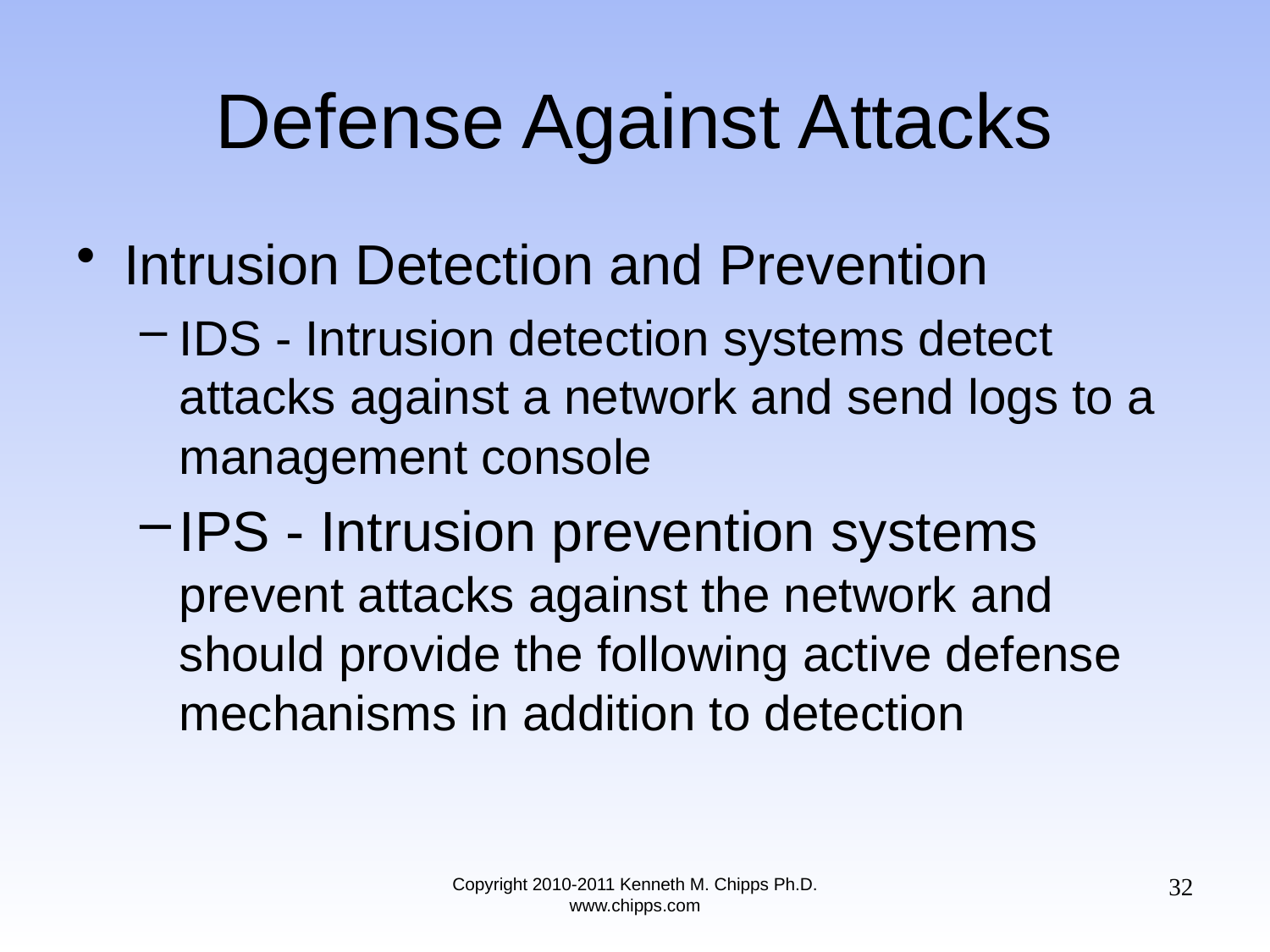

# Defense Against Attacks
Intrusion Detection and Prevention
IDS - Intrusion detection systems detect attacks against a network and send logs to a management console
IPS - Intrusion prevention systems prevent attacks against the network and should provide the following active defense mechanisms in addition to detection
32
Copyright 2010-2011 Kenneth M. Chipps Ph.D. www.chipps.com